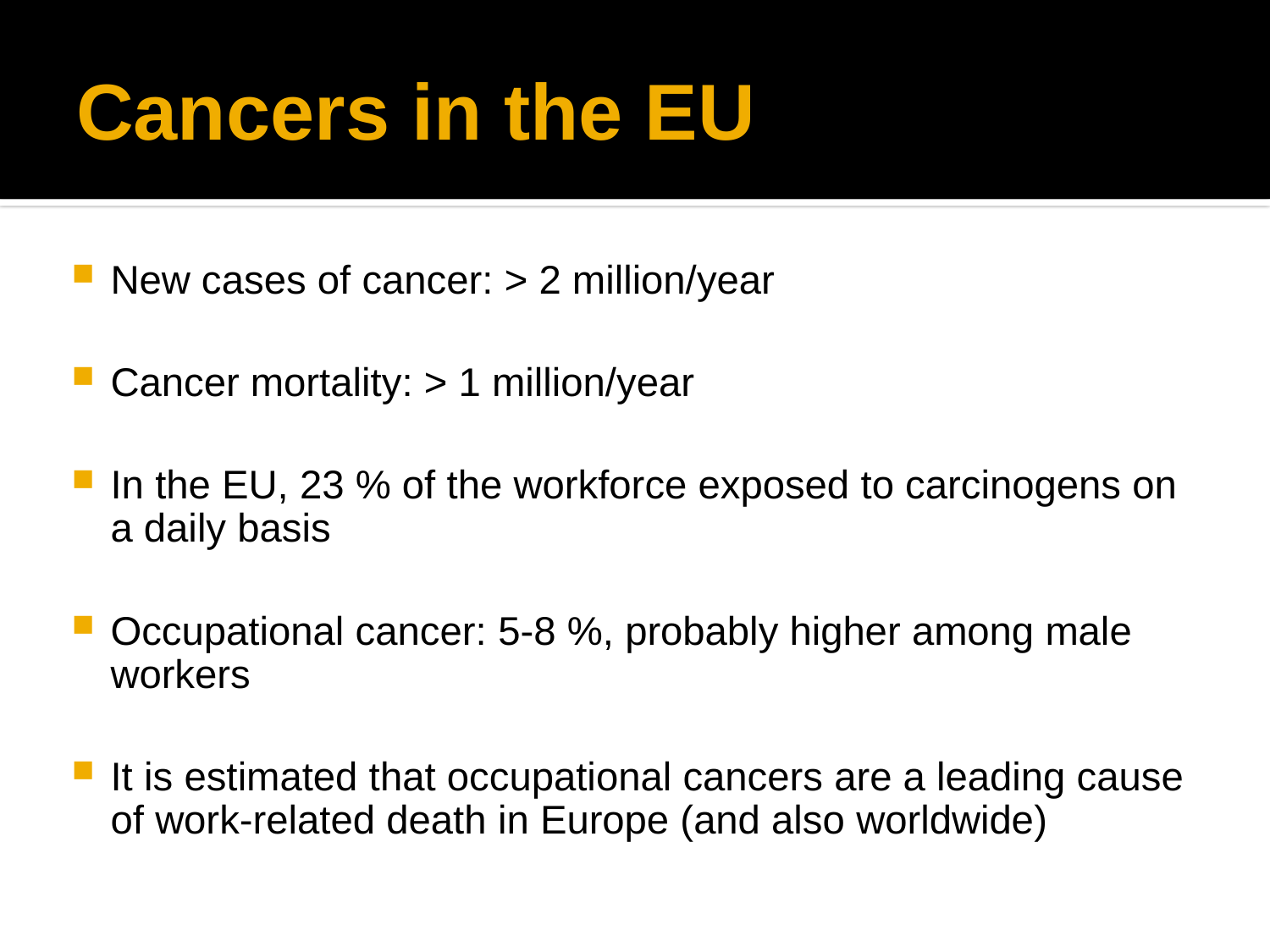

# Cancers in the EU
New cases of cancer: > 2 million/year

Cancer mortality: > 1 million/year

In the EU, 23 % of the workforce exposed to carcinogens on a daily basis

Occupational cancer: 5-8 %, probably higher among male workers

It is estimated that occupational cancers are a leading cause of work-related death in Europe (and also worldwide)